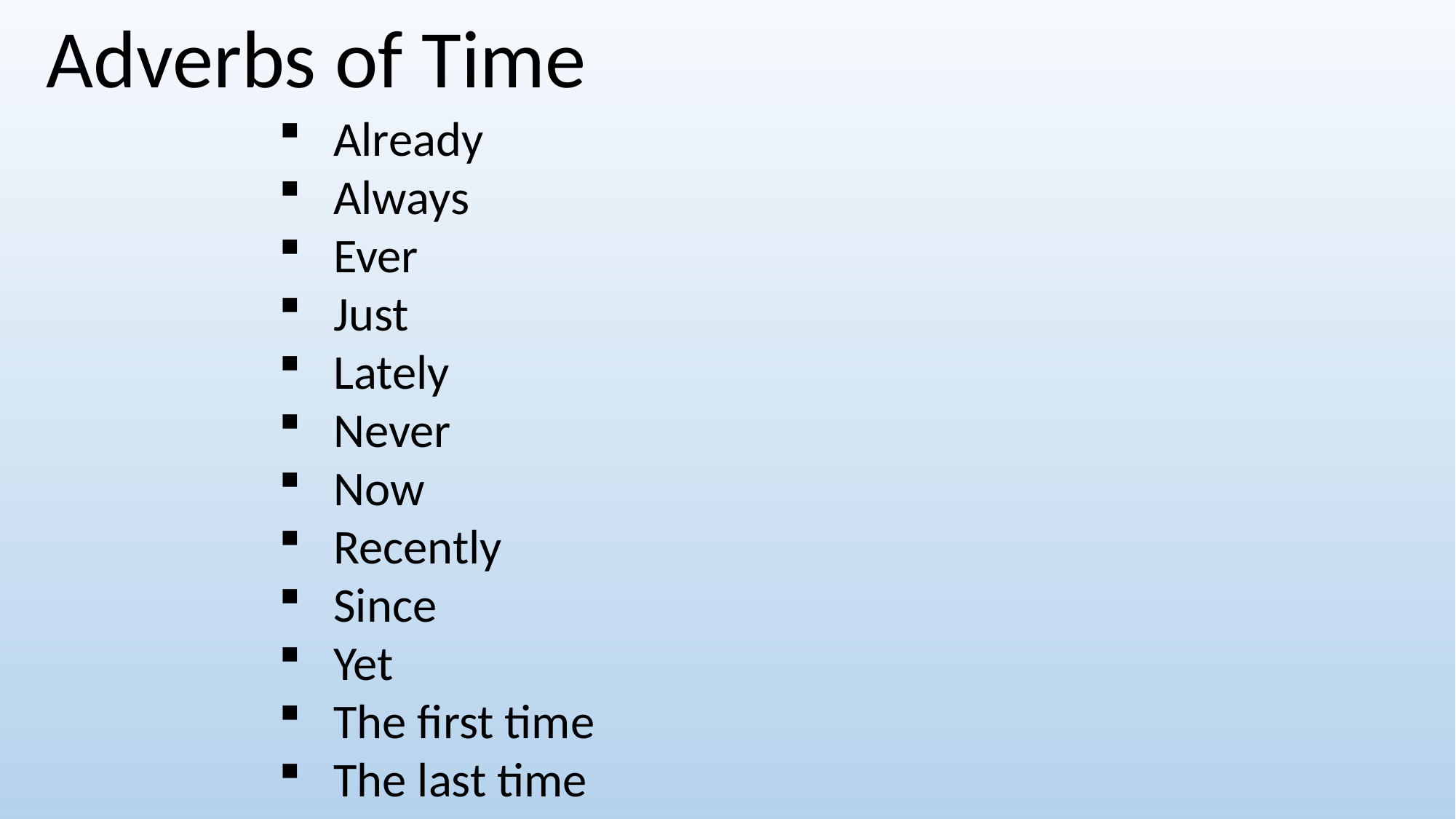

Adverbs of Time
Already
Always
Ever
Just
Lately
Never
Now
Recently
Since
Yet
The first time
The last time